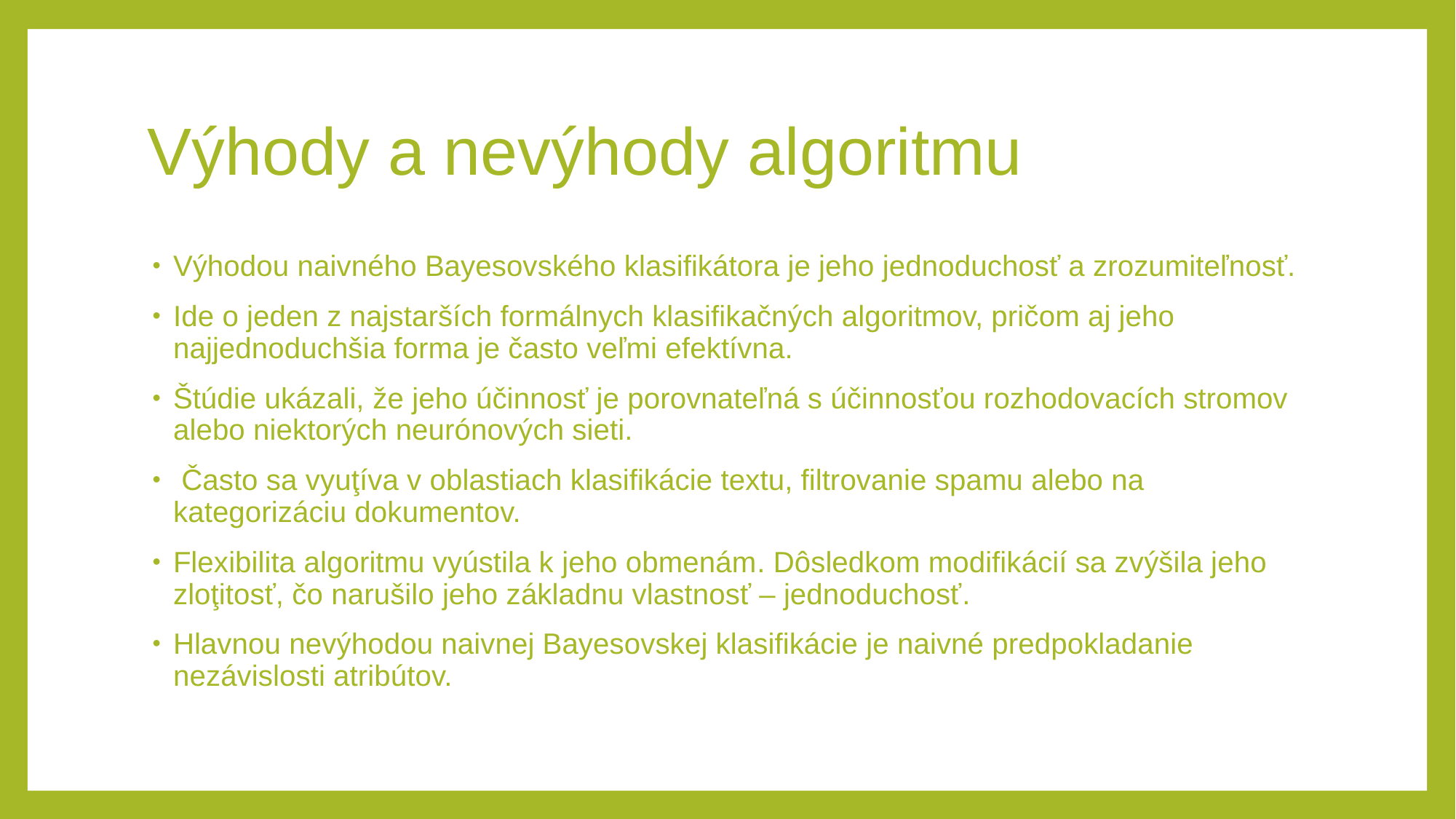

# Výhody a nevýhody algoritmu
Výhodou naivného Bayesovského klasifikátora je jeho jednoduchosť a zrozumiteľnosť.
Ide o jeden z najstarších formálnych klasifikačných algoritmov, pričom aj jeho najjednoduchšia forma je často veľmi efektívna.
Štúdie ukázali, že jeho účinnosť je porovnateľná s účinnosťou rozhodovacích stromov alebo niektorých neurónových sieti.
 Často sa vyuţíva v oblastiach klasifikácie textu, filtrovanie spamu alebo na kategorizáciu dokumentov.
Flexibilita algoritmu vyústila k jeho obmenám. Dôsledkom modifikácií sa zvýšila jeho zloţitosť, čo narušilo jeho základnu vlastnosť – jednoduchosť.
Hlavnou nevýhodou naivnej Bayesovskej klasifikácie je naivné predpokladanie nezávislosti atribútov.